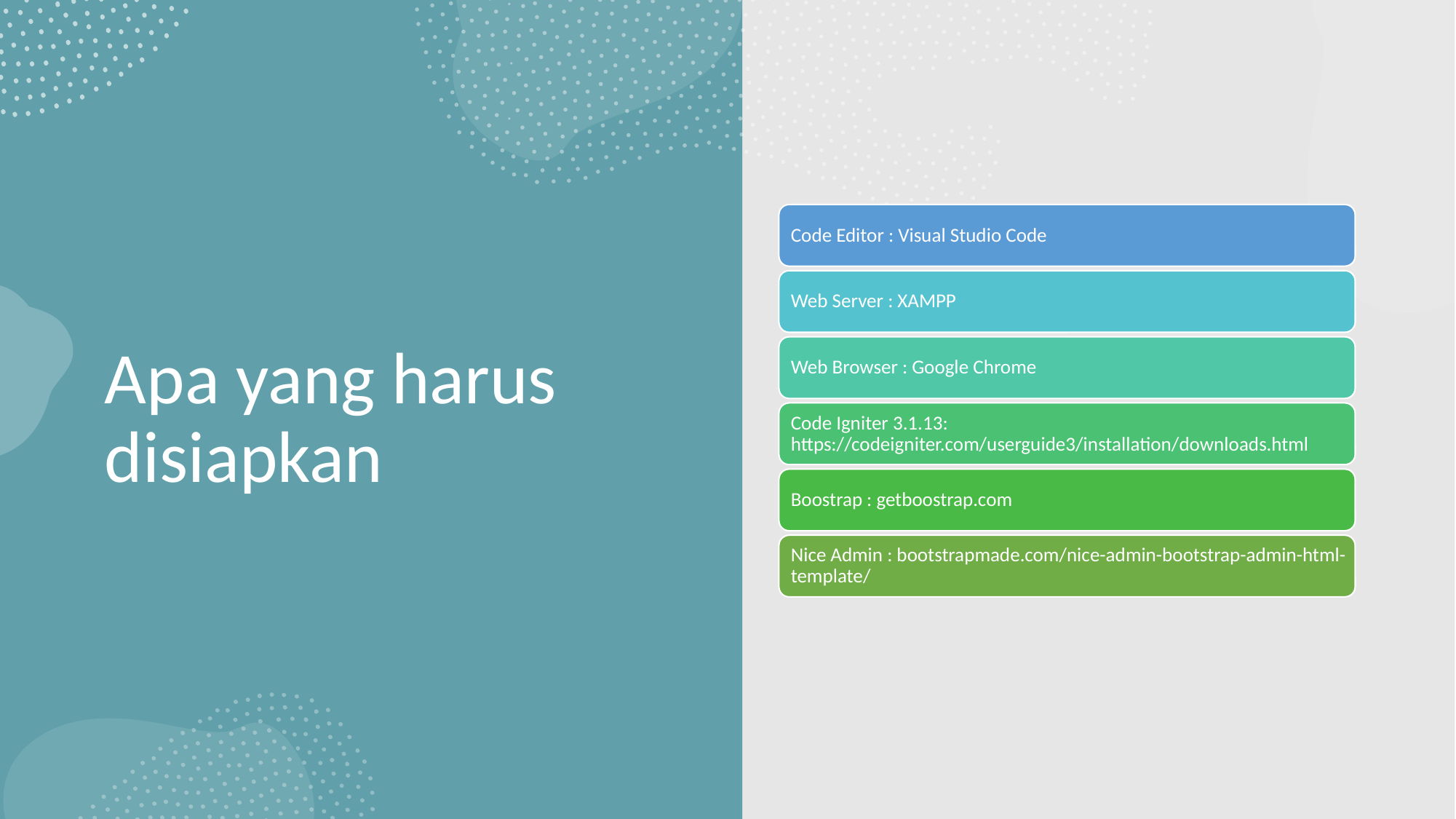

Code Editor : Visual Studio Code
Web Server : XAMPP
Web Browser : Google Chrome
Code Igniter 3.1.13: https://codeigniter.com/userguide3/installation/downloads.html
Boostrap : getboostrap.com
Nice Admin : bootstrapmade.com/nice-admin-bootstrap-admin-html-template/
# Apa yang harus disiapkan